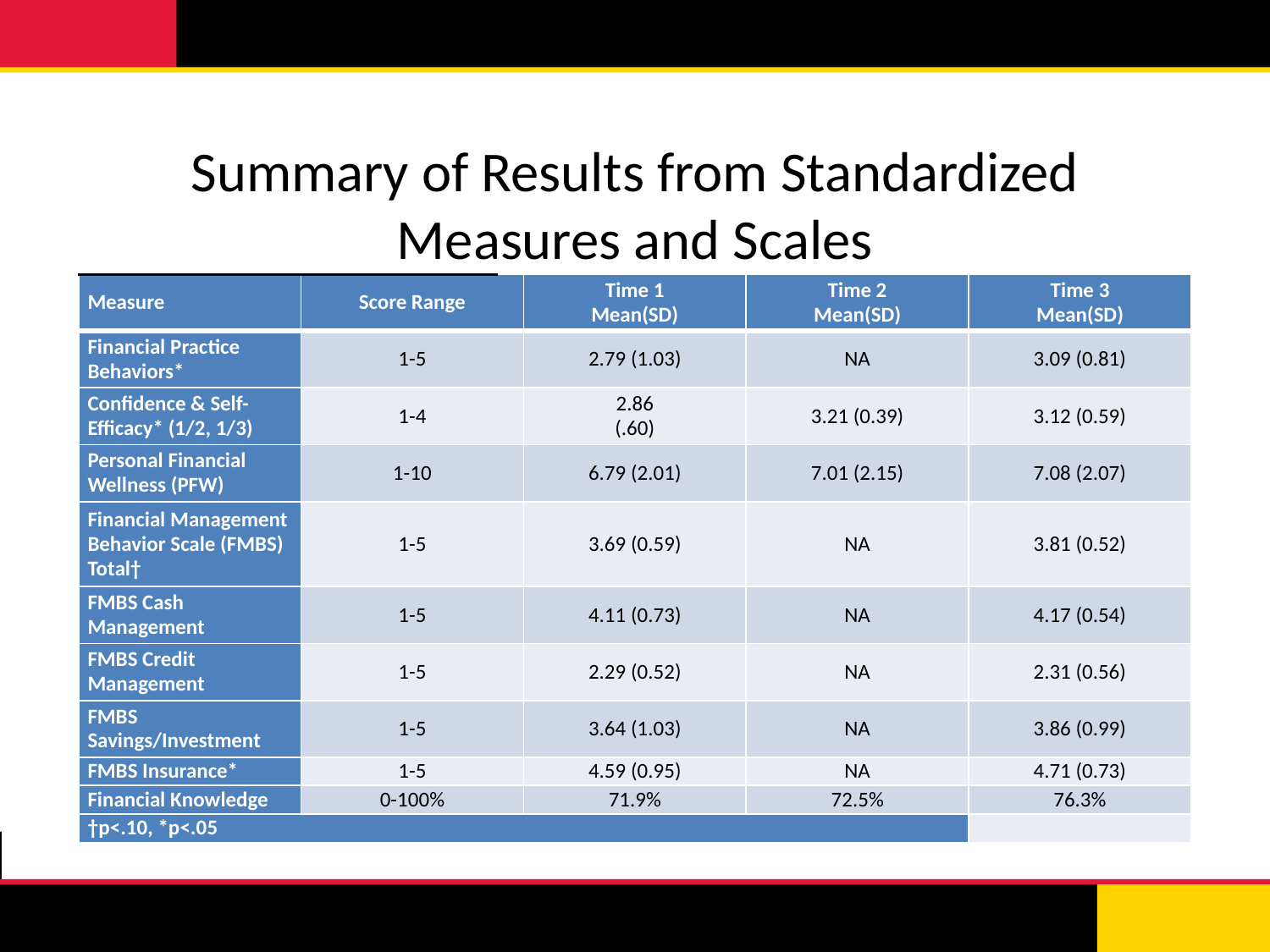

# Summary of Results from Standardized Measures and Scales
| Measure | Score Range | Time 1 Mean(SD) | Time 2 Mean(SD) | Time 3 Mean(SD) |
| --- | --- | --- | --- | --- |
| Financial Practice Behaviors\* | 1-5 | 2.79 (1.03) | NA | 3.09 (0.81) |
| Confidence & Self-Efficacy\* (1/2, 1/3) | 1-4 | 2.86 (.60) | 3.21 (0.39) | 3.12 (0.59) |
| Personal Financial Wellness (PFW) | 1-10 | 6.79 (2.01) | 7.01 (2.15) | 7.08 (2.07) |
| Financial Management Behavior Scale (FMBS) Total† | 1-5 | 3.69 (0.59) | NA | 3.81 (0.52) |
| FMBS Cash Management | 1-5 | 4.11 (0.73) | NA | 4.17 (0.54) |
| FMBS Credit Management | 1-5 | 2.29 (0.52) | NA | 2.31 (0.56) |
| FMBS Savings/Investment | 1-5 | 3.64 (1.03) | NA | 3.86 (0.99) |
| FMBS Insurance\* | 1-5 | 4.59 (0.95) | NA | 4.71 (0.73) |
| Financial Knowledge | 0-100% | 71.9% | 72.5% | 76.3% |
| †p<.10, \*p<.05 |  |  |  |  |